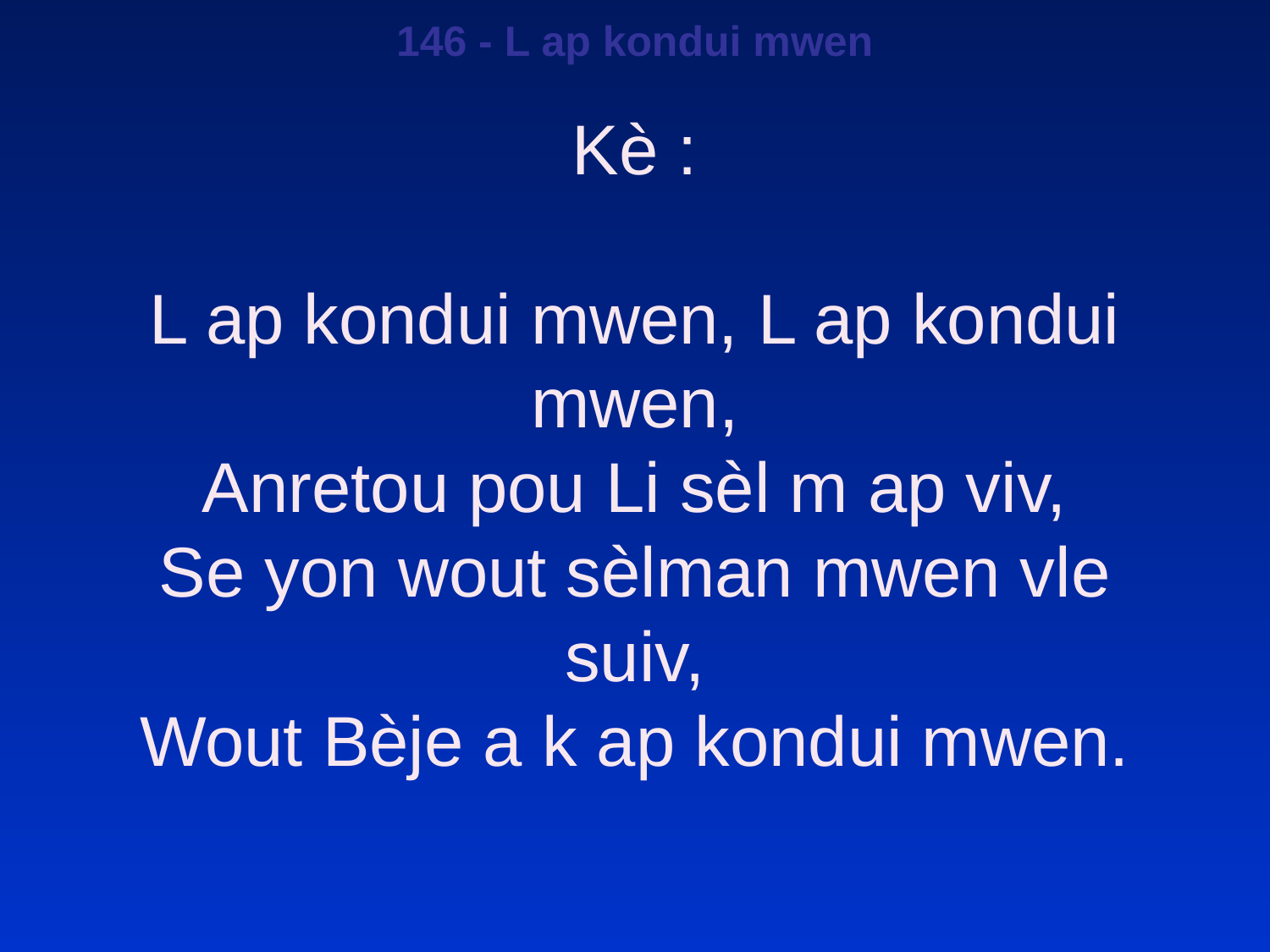

146 - L ap kondui mwen
Kè :

L ap kondui mwen, L ap kondui mwen,
Anretou pou Li sèl m ap viv,
Se yon wout sèlman mwen vle suiv,
Wout Bèje a k ap kondui mwen.